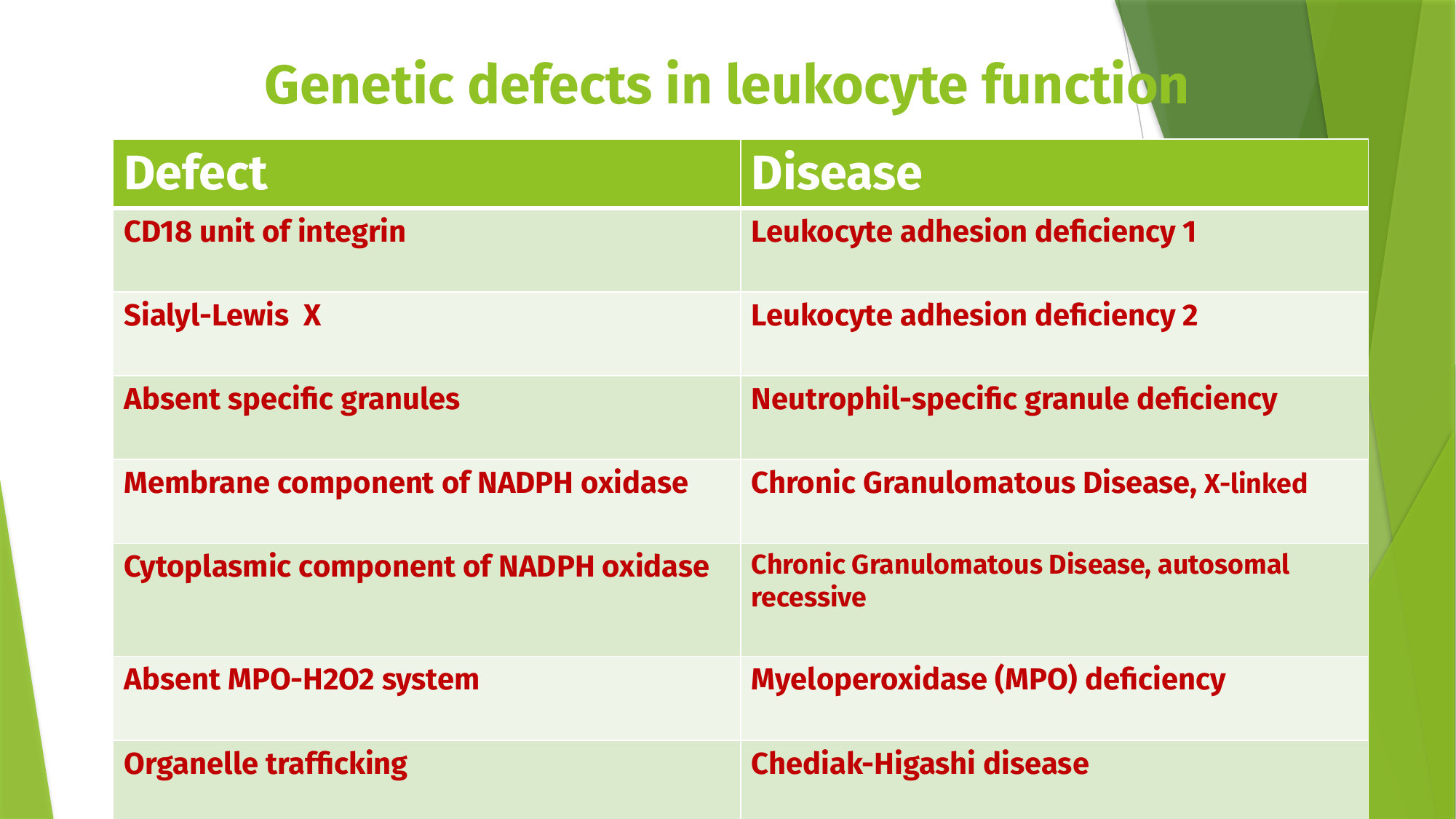

# Genetic defects in leukocyte function
| Defect | Disease |
| --- | --- |
| CD18 unit of integrin | Leukocyte adhesion deficiency 1 |
| Sialyl-Lewis X | Leukocyte adhesion deficiency 2 |
| Absent specific granules | Neutrophil-specific granule deficiency |
| Membrane component of NADPH oxidase | Chronic Granulomatous Disease, X-linked |
| Cytoplasmic component of NADPH oxidase | Chronic Granulomatous Disease, autosomal recessive |
| Absent MPO-H2O2 system | Myeloperoxidase (MPO) deficiency |
| Organelle trafficking | Chediak-Higashi disease |